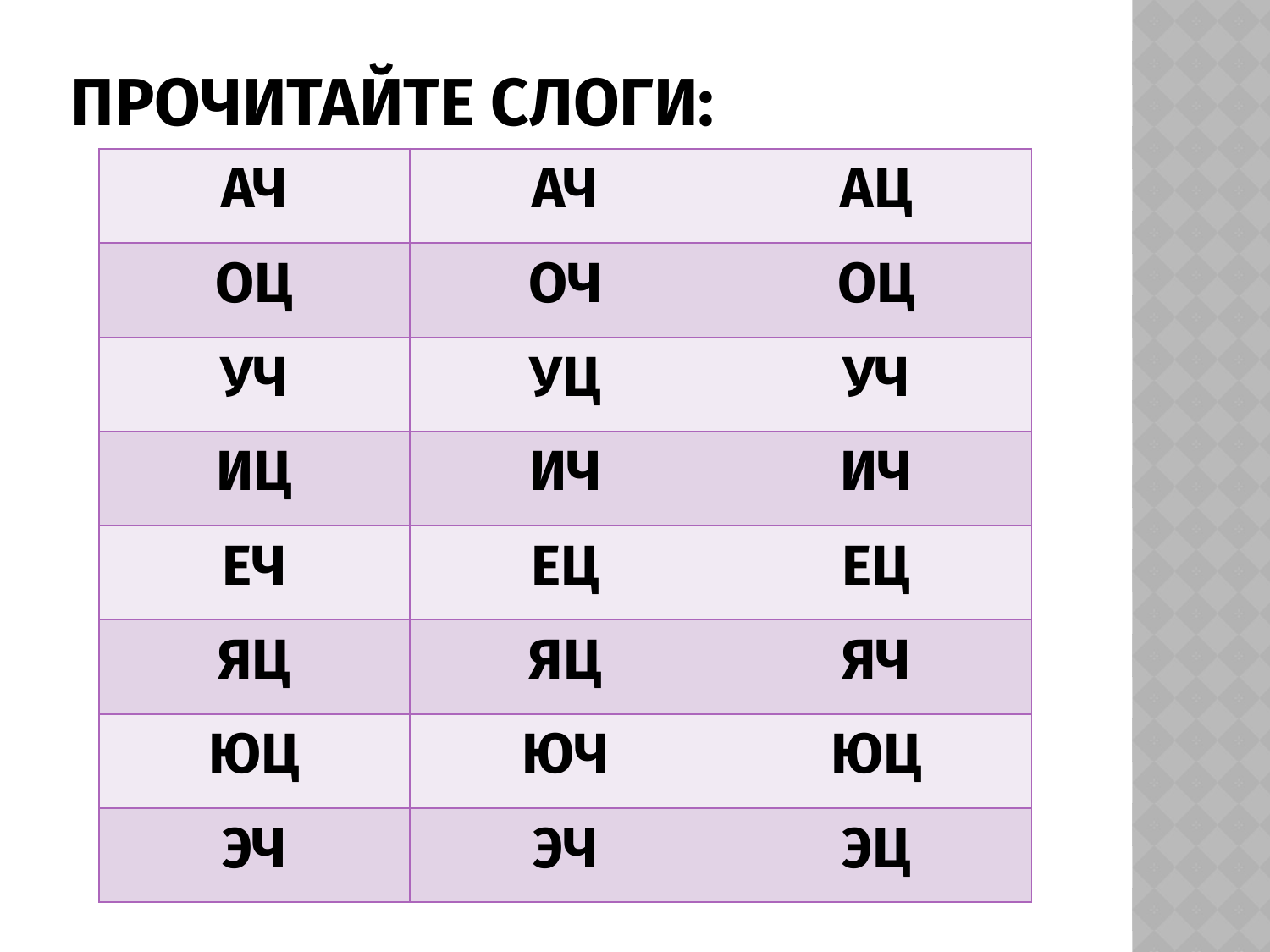

# ПРОЧИТАЙТЕ СЛОГИ:
| АЧ | АЧ | АЦ |
| --- | --- | --- |
| ОЦ | ОЧ | ОЦ |
| УЧ | УЦ | УЧ |
| ИЦ | ИЧ | ИЧ |
| ЕЧ | ЕЦ | ЕЦ |
| ЯЦ | ЯЦ | ЯЧ |
| ЮЦ | ЮЧ | ЮЦ |
| ЭЧ | ЭЧ | ЭЦ |